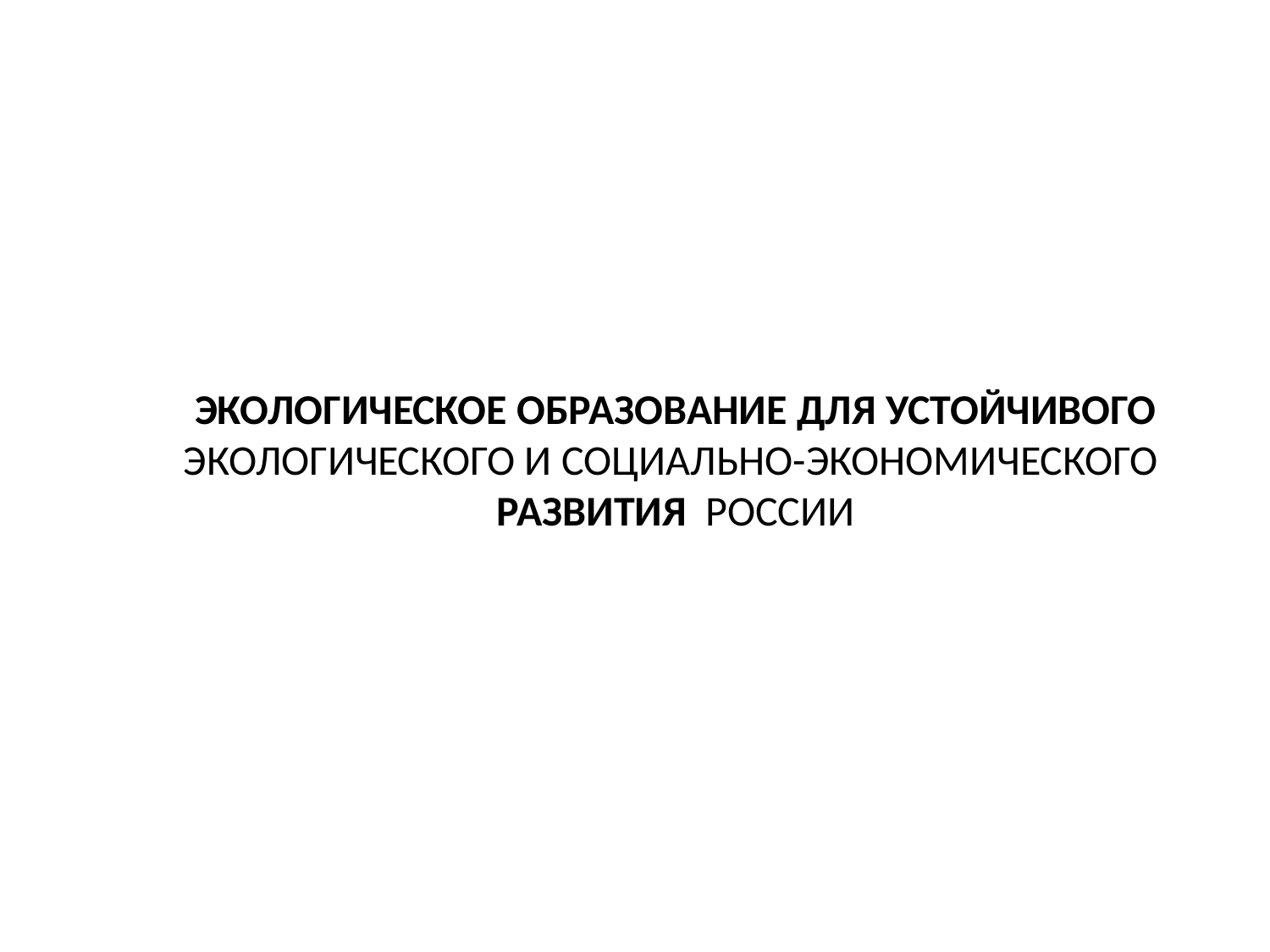

ЭКОЛОГИЧЕСКОЕ ОБРАЗОВАНИЕ ДЛЯ УСТОЙЧИВОГО
ЭКОЛОГИЧЕСКОГО И СОЦИАЛЬНО-ЭКОНОМИЧЕСКОГО
РАЗВИТИЯ  РОССИИ